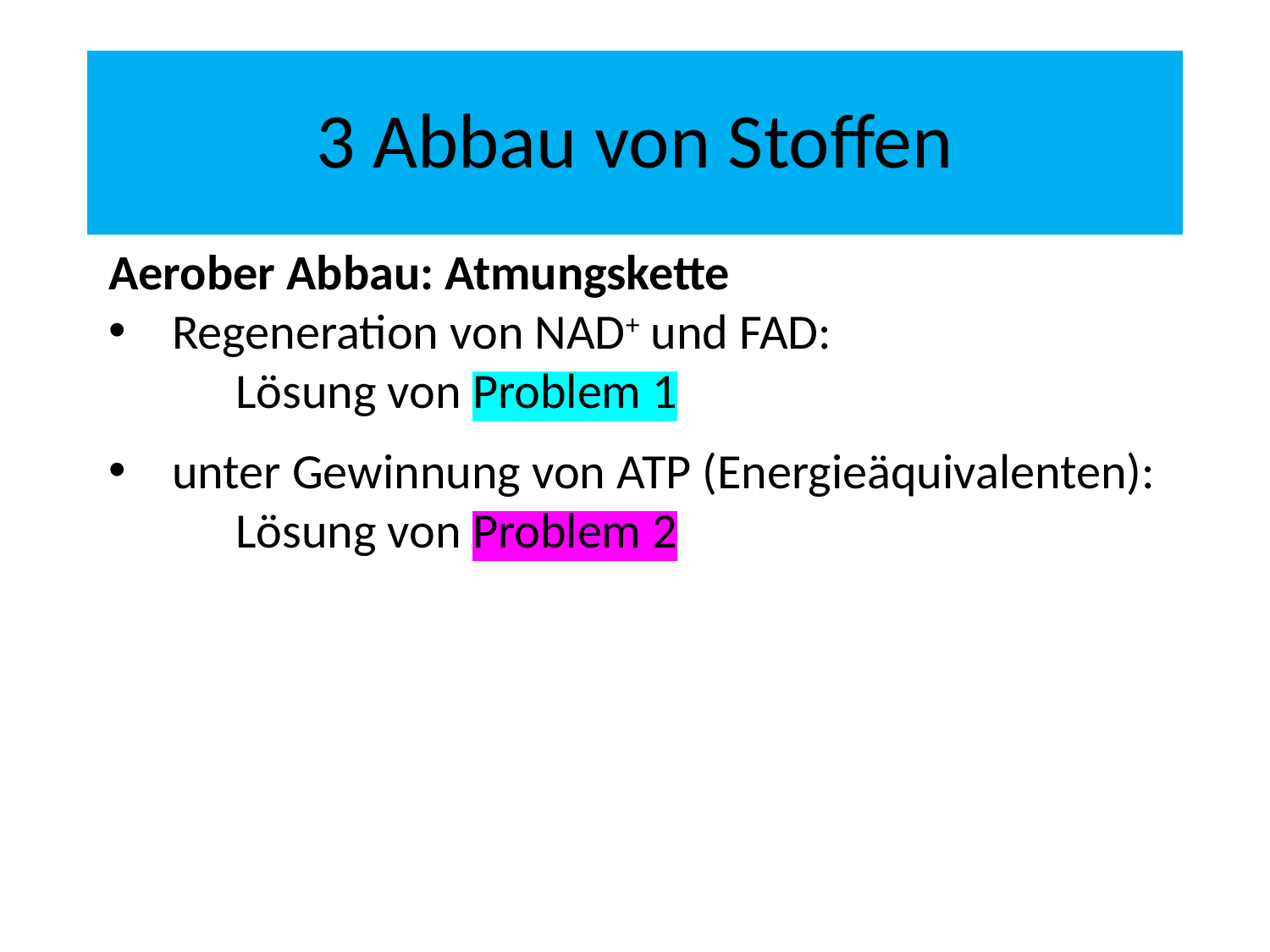

# 3 Abbau von Stoffen
Aerober Abbau: Atmungskette
Regeneration von NAD+ und FAD:
	Lösung von Problem 1
unter Gewinnung von ATP (Energieäquivalenten):
	Lösung von Problem 2